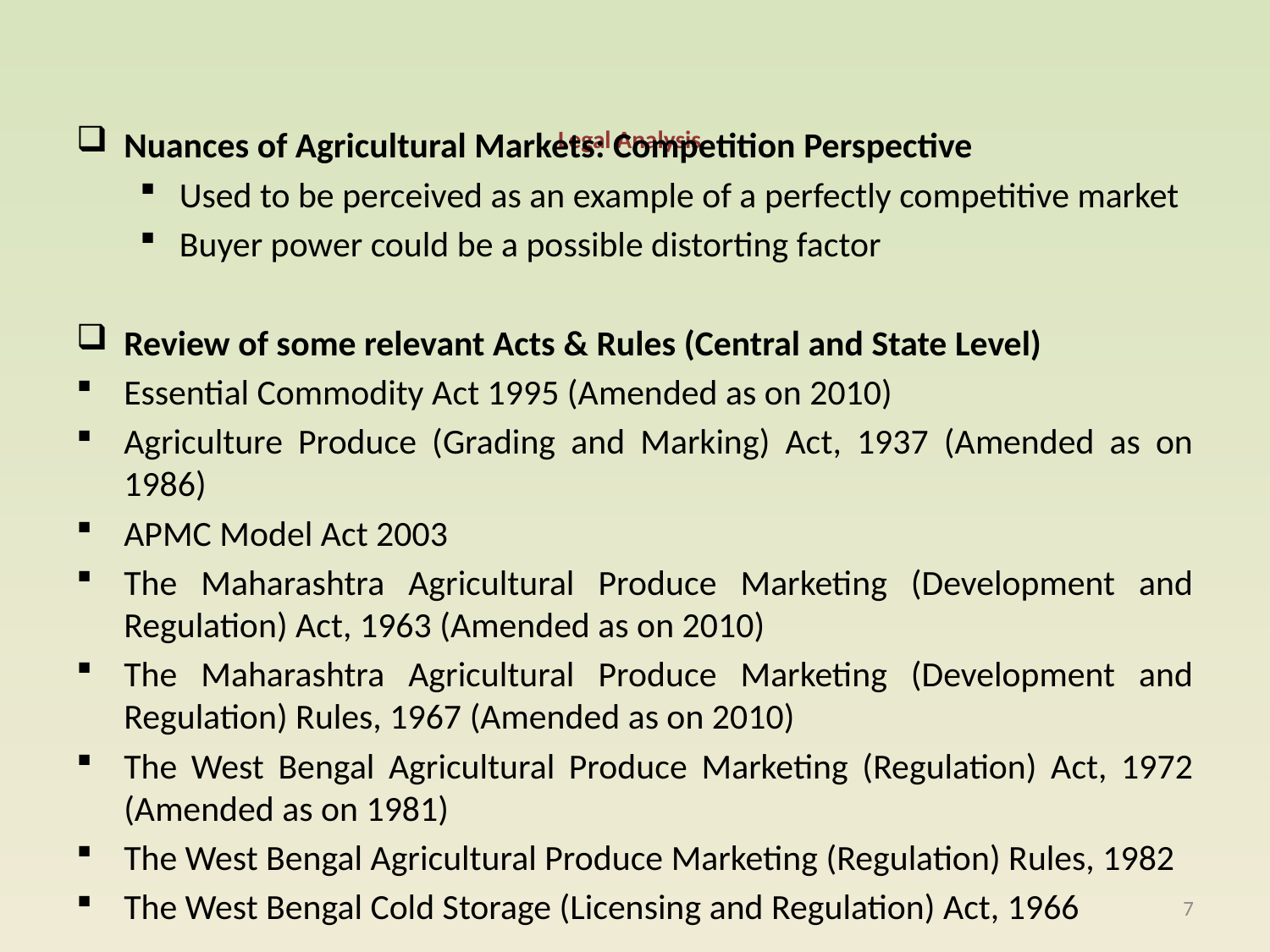

# Legal Analysis
Nuances of Agricultural Markets: Competition Perspective
Used to be perceived as an example of a perfectly competitive market
Buyer power could be a possible distorting factor

Review of some relevant Acts & Rules (Central and State Level)
Essential Commodity Act 1995 (Amended as on 2010)
Agriculture Produce (Grading and Marking) Act, 1937 (Amended as on 1986)
APMC Model Act 2003
The Maharashtra Agricultural Produce Marketing (Development and Regulation) Act, 1963 (Amended as on 2010)
The Maharashtra Agricultural Produce Marketing (Development and Regulation) Rules, 1967 (Amended as on 2010)
The West Bengal Agricultural Produce Marketing (Regulation) Act, 1972 (Amended as on 1981)
The West Bengal Agricultural Produce Marketing (Regulation) Rules, 1982
The West Bengal Cold Storage (Licensing and Regulation) Act, 1966

7